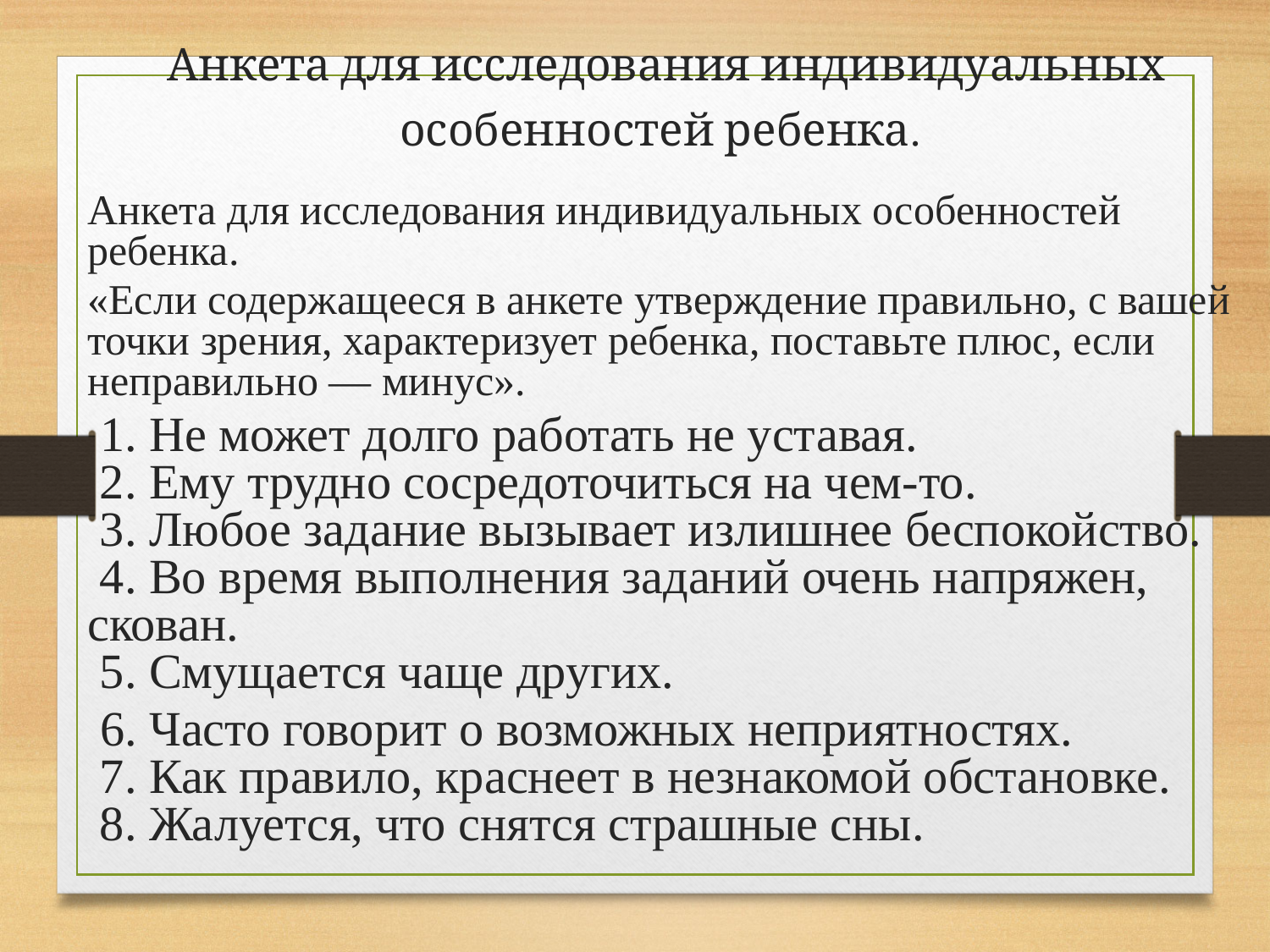

# Анкета для исследования индивидуальных особенностей ребенка.
Анкета для исследования индивидуальных особенностей ребенка.
«Если содержащееся в анкете утверждение правильно, с вашей точки зрения, характеризует ребенка, поставьте плюс, если неправильно — минус».
 1. Не может долго работать не уставая.
 2. Ему трудно сосредоточиться на чем-то.
 3. Любое задание вызывает излишнее беспокойство.
 4. Во время выполнения заданий очень напряжен, скован.
 5. Смущается чаще других.
 6. Часто говорит о возможных неприятностях.
 7. Как правило, краснеет в незнакомой обстановке.
 8. Жалуется, что снятся страшные сны.